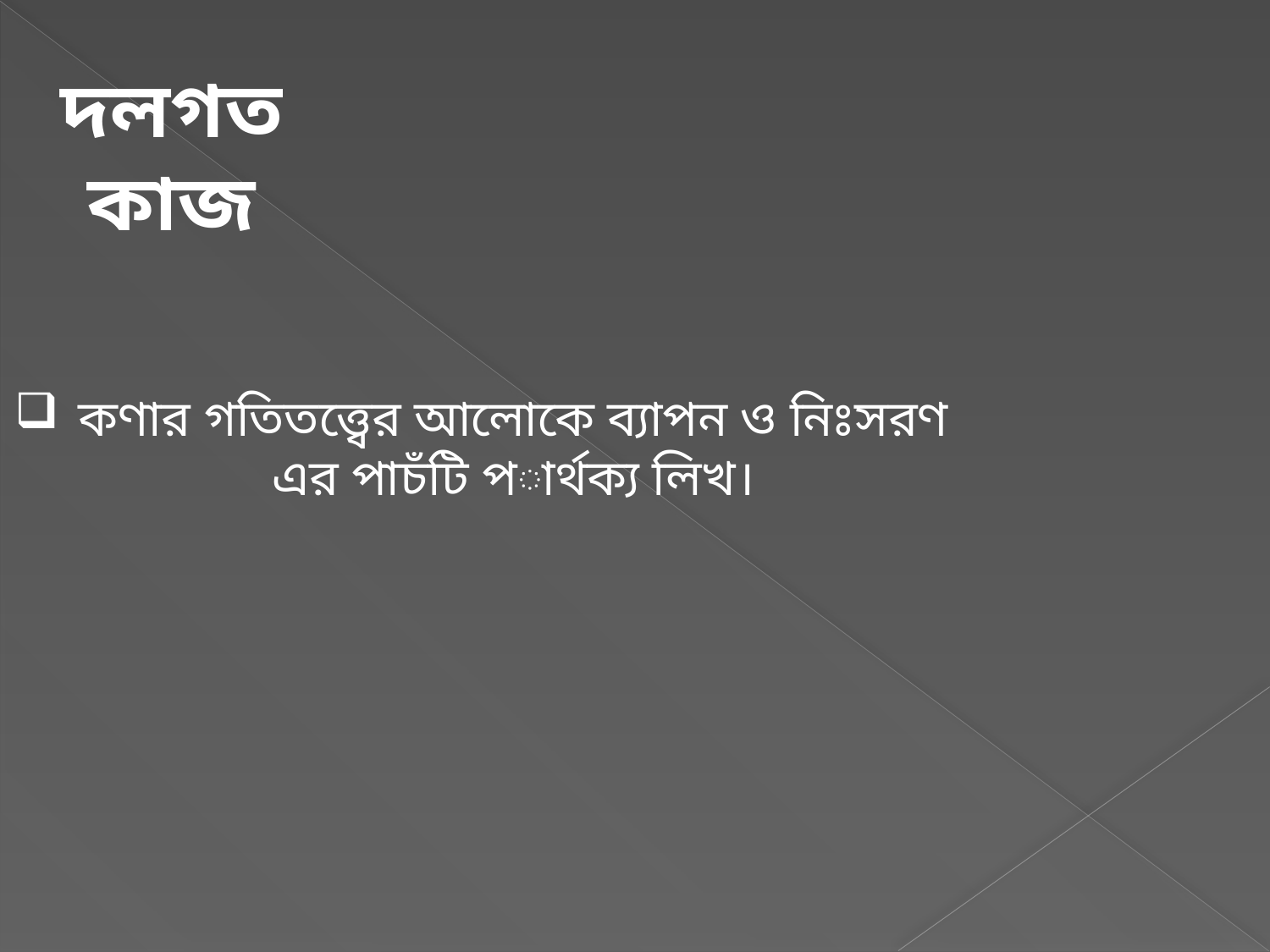

দলগত কাজ
কণার গতিতত্ত্বের আলোকে ব্যাপন ও নিঃসরণ এর পাচঁটি পার্থক্য লিখ।